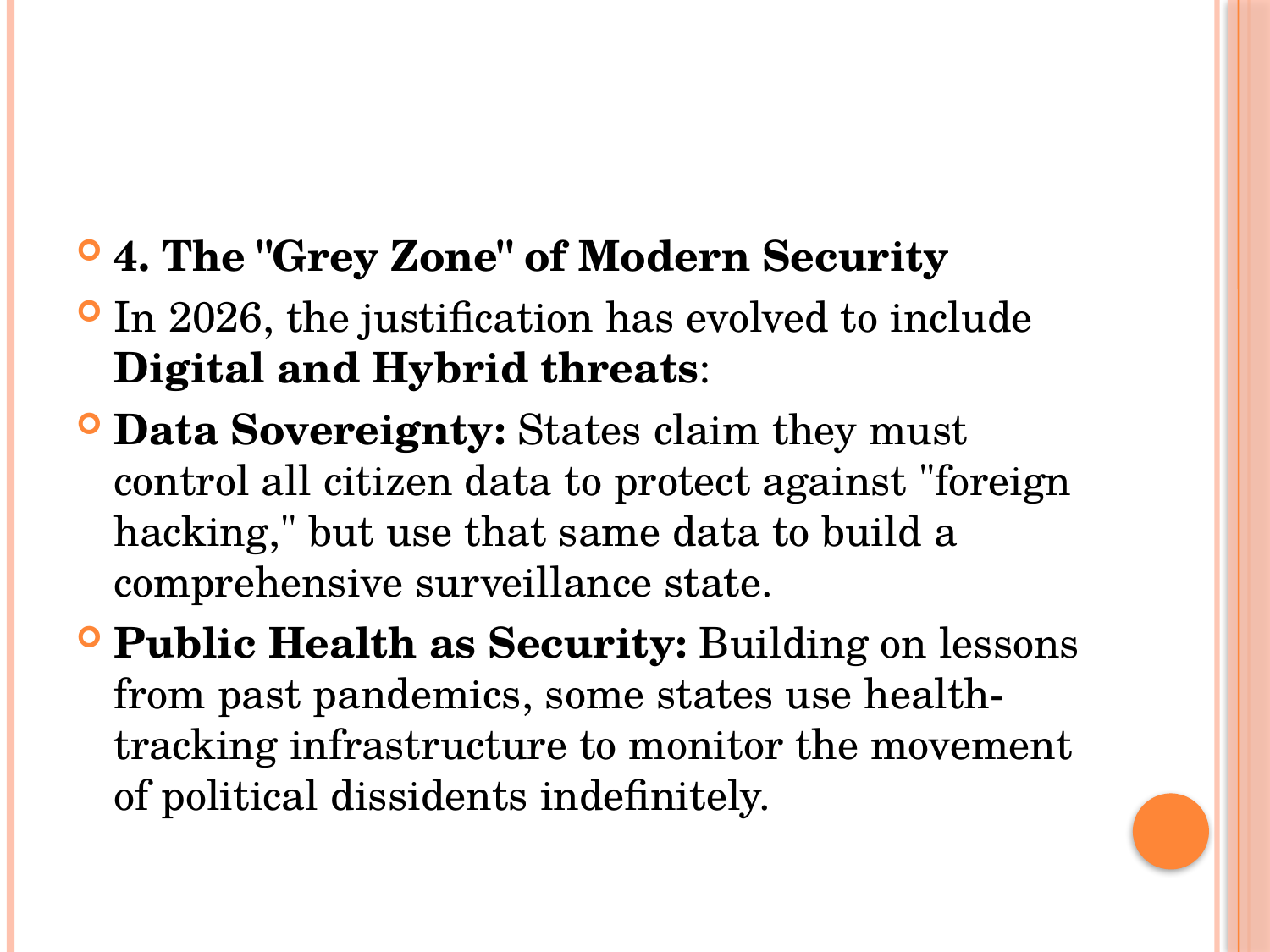

#
4. The "Grey Zone" of Modern Security
In 2026, the justification has evolved to include Digital and Hybrid threats:
Data Sovereignty: States claim they must control all citizen data to protect against "foreign hacking," but use that same data to build a comprehensive surveillance state.
Public Health as Security: Building on lessons from past pandemics, some states use health-tracking infrastructure to monitor the movement of political dissidents indefinitely.